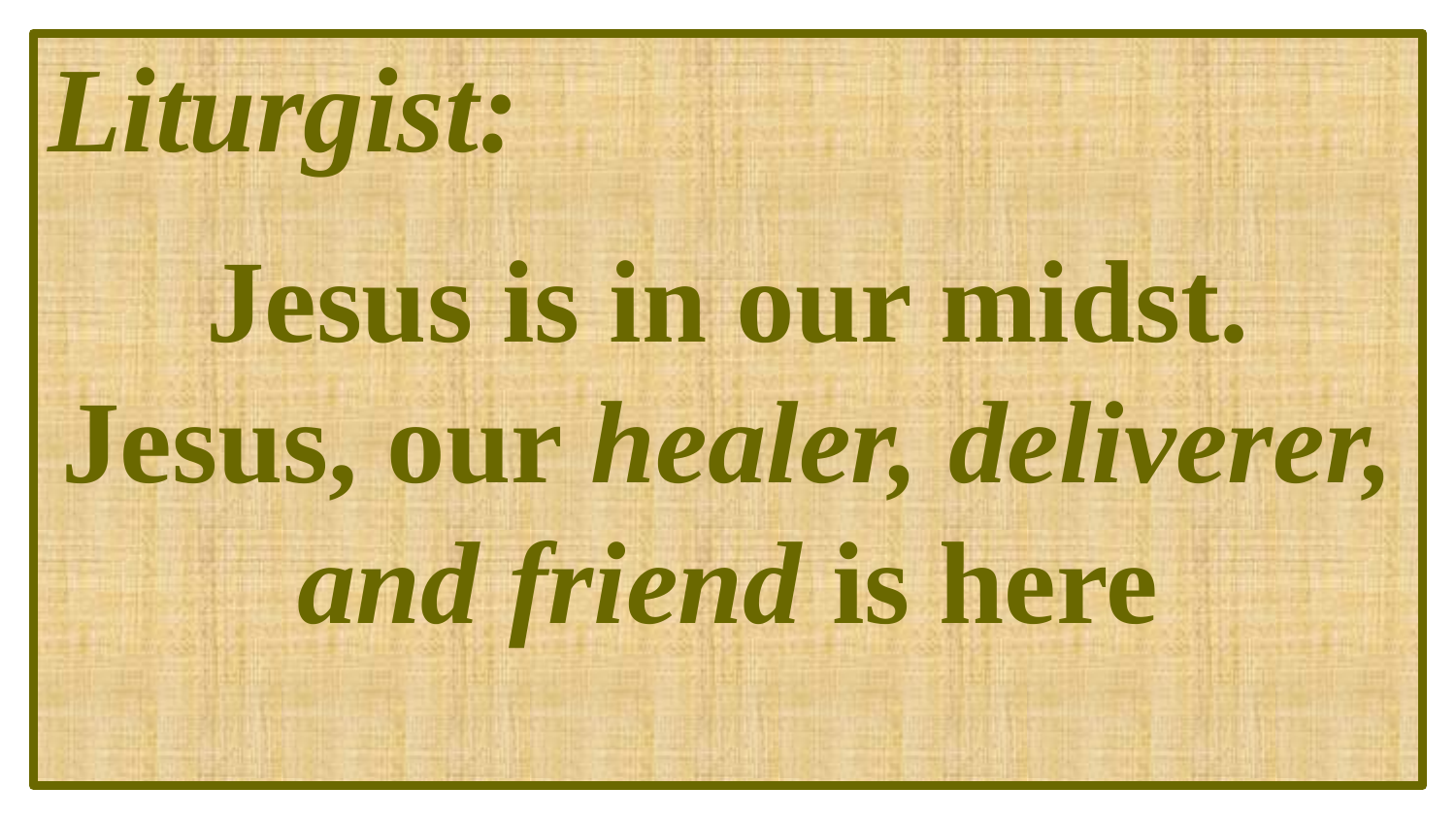

Liturgist:
Jesus is in our midst.
Jesus, our healer, deliverer, and friend is here